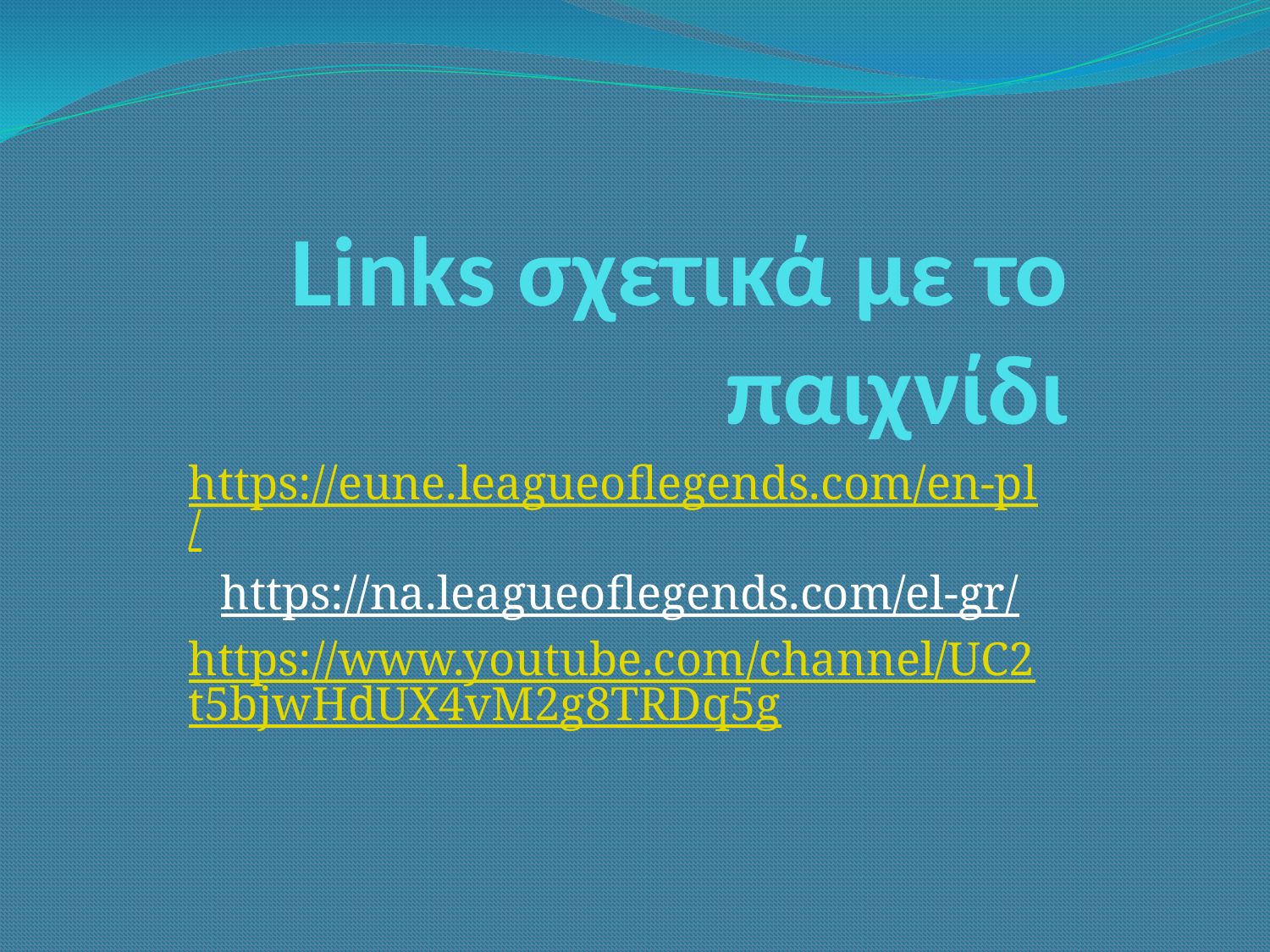

# Links σχετικά με το παιχνίδι
https://eune.leagueoflegends.com/en-pl/
https://na.leagueoflegends.com/el-gr/
https://www.youtube.com/channel/UC2t5bjwHdUX4vM2g8TRDq5g